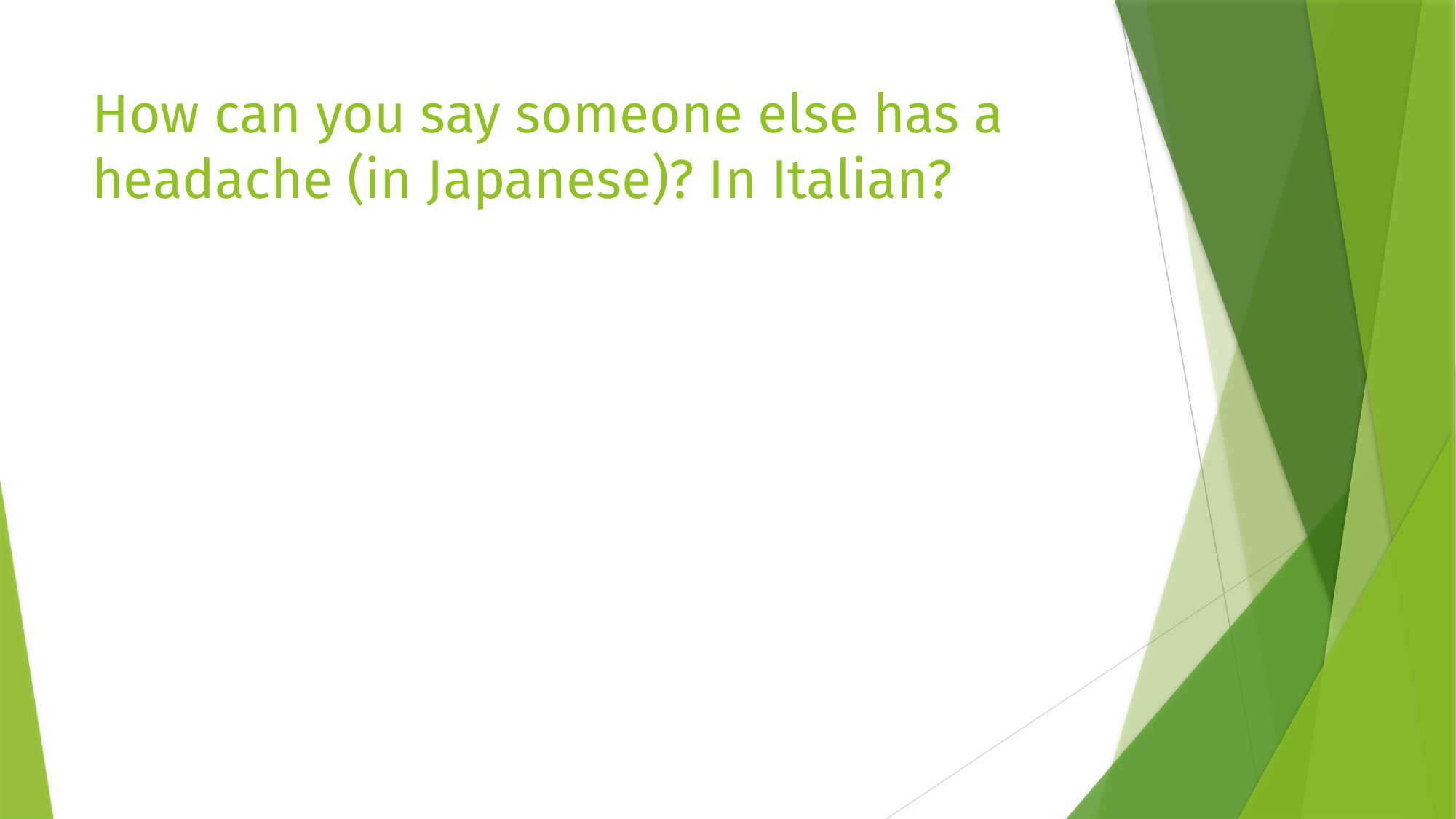

# How can you say someone else has a headache (in Japanese)? In Italian?